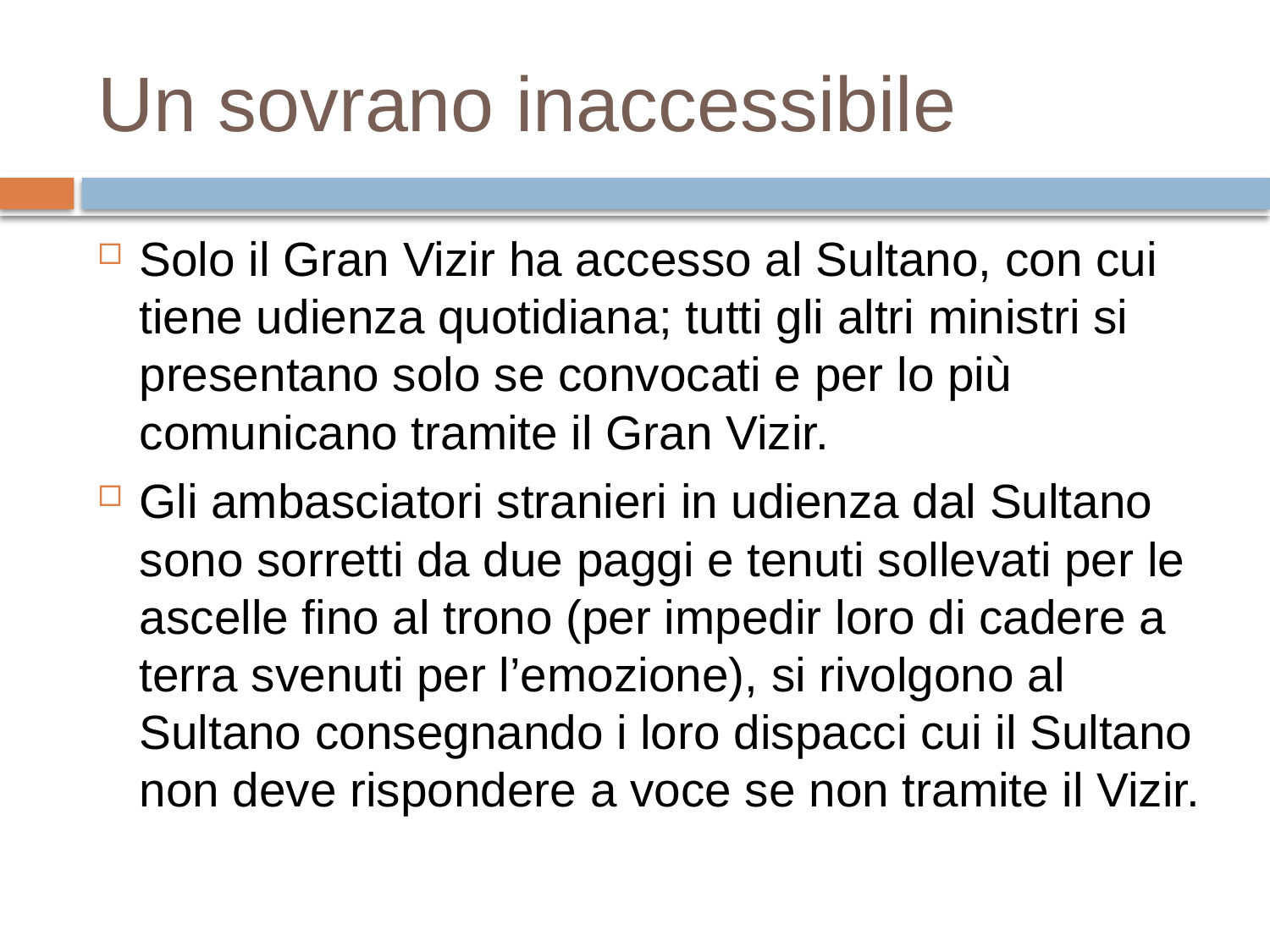

# Un sovrano inaccessibile
Solo il Gran Vizir ha accesso al Sultano, con cui tiene udienza quotidiana; tutti gli altri ministri si presentano solo se convocati e per lo più comunicano tramite il Gran Vizir.
Gli ambasciatori stranieri in udienza dal Sultano sono sorretti da due paggi e tenuti sollevati per le ascelle fino al trono (per impedir loro di cadere a terra svenuti per l’emozione), si rivolgono al Sultano consegnando i loro dispacci cui il Sultano non deve rispondere a voce se non tramite il Vizir.